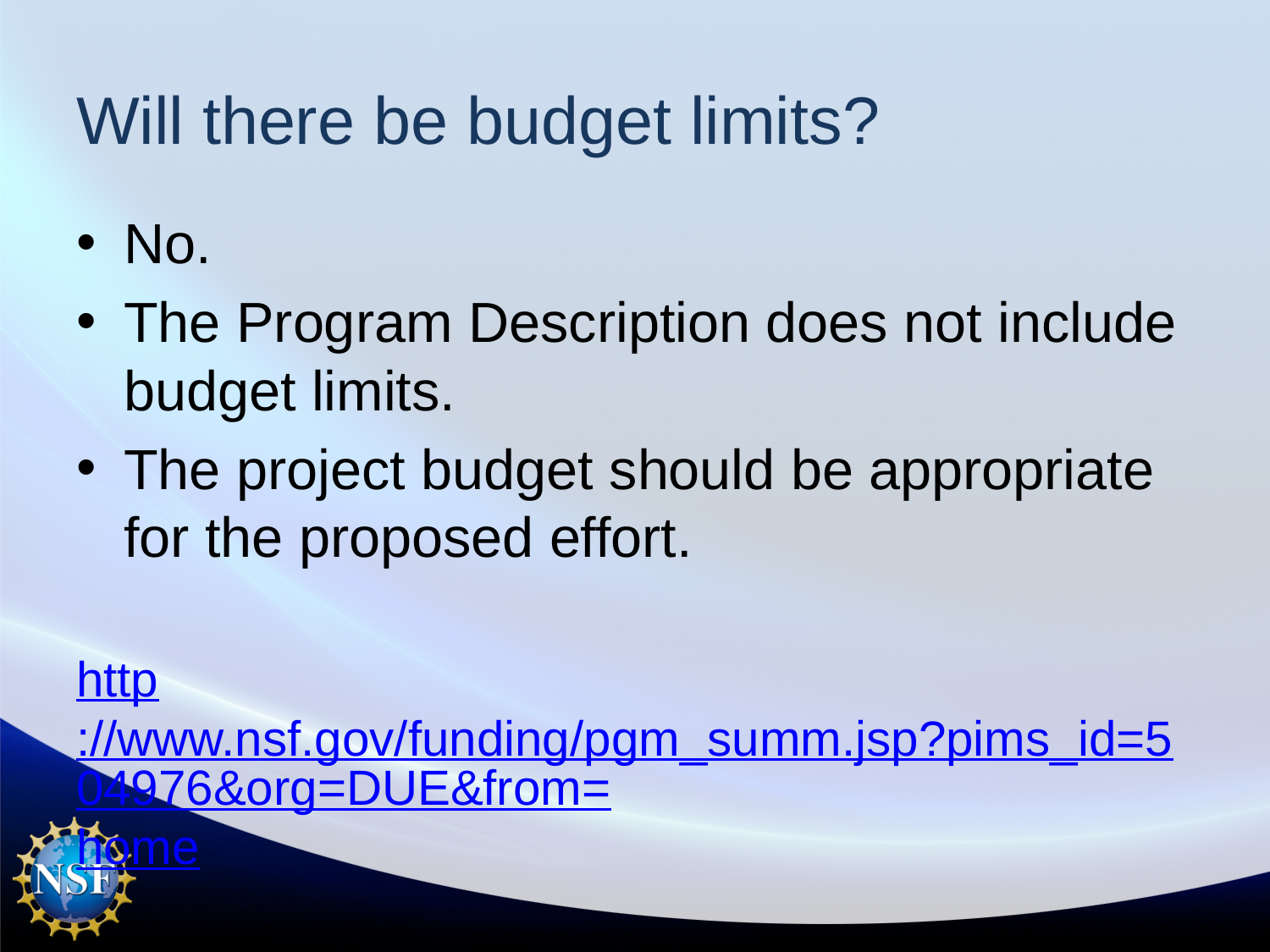

# Will there be budget limits?
No.
The Program Description does not include budget limits.
The project budget should be appropriate for the proposed effort.

http://www.nsf.gov/funding/pgm_summ.jsp?pims_id=504976&org=DUE&from=home